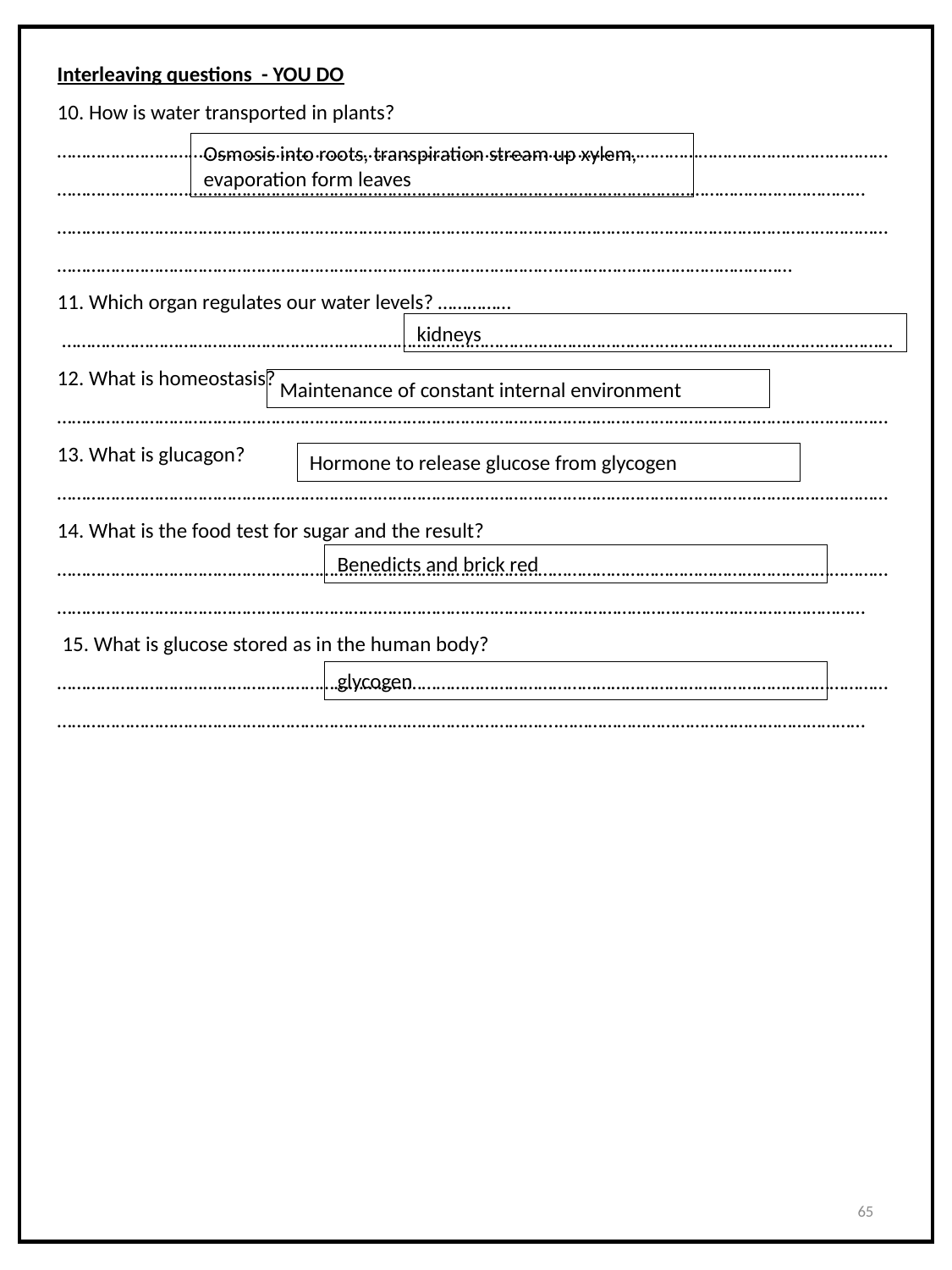

Interleaving questions  - YOU DO
10. How is water transported in plants?
………………………………………………………………………………………………………………………………………………………………………………………………………………………………………………….………………………………………………………
………………………………………………………………………………………………………………………………………………………………………………………………………………………………………………….…………………………………………
11. Which organ regulates our water levels? ……………
 ………………………………………………………………………………………………………………………………………………………
12. What is homeostasis?
………………………………………………………………………………………………………………………………………………………
13. What is glucagon?
………………………………………………………………………………………………………………………………………………………
14. What is the food test for sugar and the result?
………………………………………………………………………………………………………………………………………………………………………………………………………………………………………………….………………………………………………………
 15. What is glucose stored as in the human body?
………………………………………………………………………………………………………………………………………………………………………………………………………………………………………………….………………………………………………………

Osmosis into roots, transpiration stream up xylem, evaporation form leaves
kidneys
Maintenance of constant internal environment
Hormone to release glucose from glycogen
Benedicts and brick red
glycogen
65